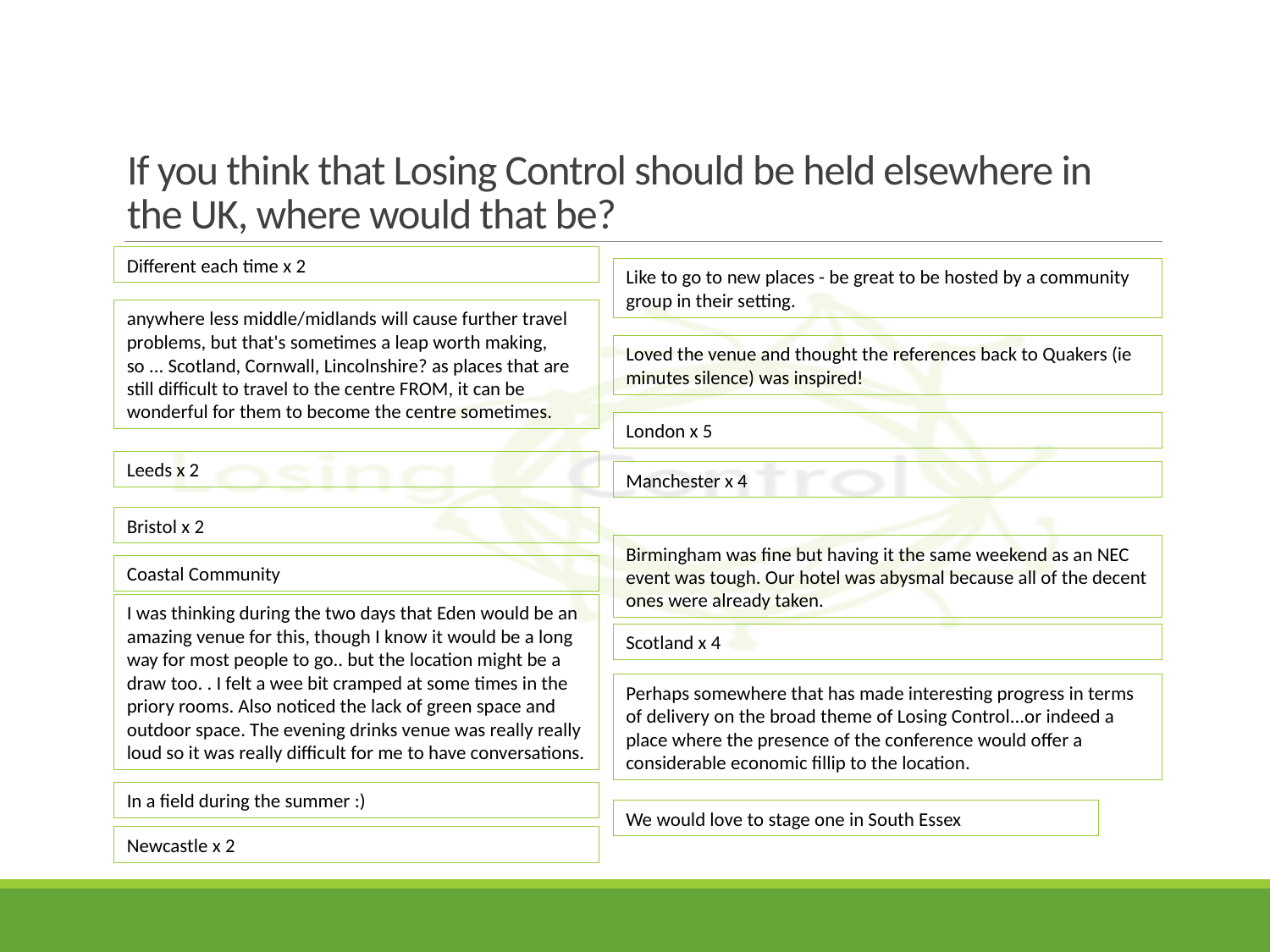

# If you think that Losing Control should be held elsewhere in the UK, where would that be?
Different each time x 2
Like to go to new places - be great to be hosted by a community group in their setting.
anywhere less middle/midlands will cause further travel problems, but that's sometimes a leap worth making, so ... Scotland, Cornwall, Lincolnshire? as places that are still difficult to travel to the centre FROM, it can be wonderful for them to become the centre sometimes.
Loved the venue and thought the references back to Quakers (ie minutes silence) was inspired!
London x 5
Leeds x 2
Manchester x 4
Bristol x 2
Birmingham was fine but having it the same weekend as an NEC event was tough. Our hotel was abysmal because all of the decent ones were already taken.
Coastal Community
I was thinking during the two days that Eden would be an amazing venue for this, though I know it would be a long way for most people to go.. but the location might be a draw too. . I felt a wee bit cramped at some times in the priory rooms. Also noticed the lack of green space and outdoor space. The evening drinks venue was really really loud so it was really difficult for me to have conversations.
Scotland x 4
Perhaps somewhere that has made interesting progress in terms of delivery on the broad theme of Losing Control...or indeed a place where the presence of the conference would offer a considerable economic fillip to the location.
In a field during the summer :)
We would love to stage one in South Essex
Newcastle x 2